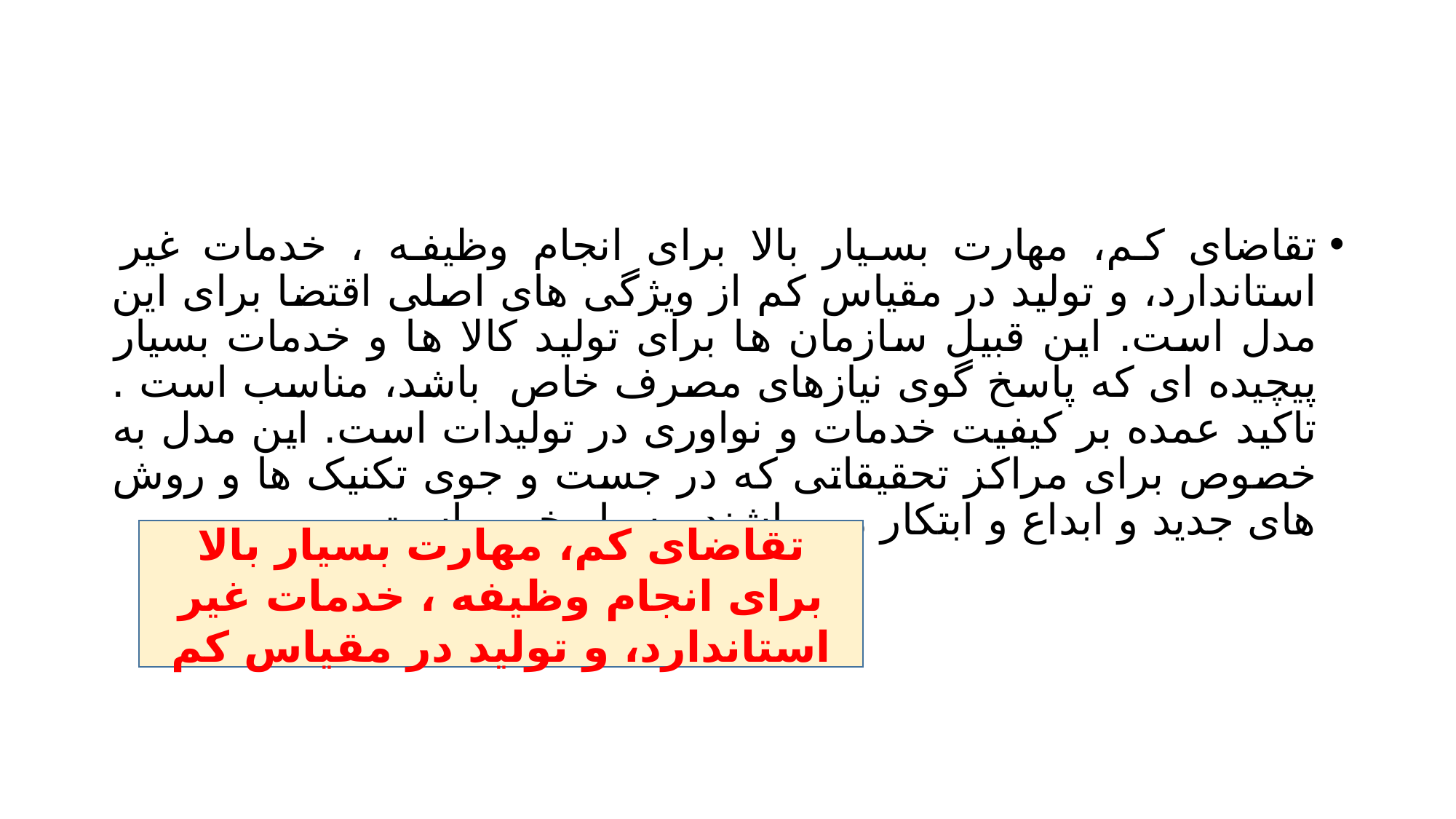

#
تقاضای کم، مهارت بسیار بالا برای انجام وظیفه ، خدمات غیر استاندارد، و تولید در مقیاس کم از ویژگی های اصلی اقتضا برای این مدل است. این قبیل سازمان ها برای تولید کالا ها و خدمات بسیار پیچیده ای که پاسخ گوی نیازهای مصرف خاص  باشد، مناسب است . تاکید عمده بر کیفیت خدمات و نواوری در تولیدات است. این مدل به خصوص برای مراکز تحقیقاتی که در جست و جوی تکنیک ها و روش های جدید و ابداع و ابتکار می باشند، بسیار خوب است.
تقاضای کم، مهارت بسیار بالا برای انجام وظیفه ، خدمات غیر استاندارد، و تولید در مقیاس کم